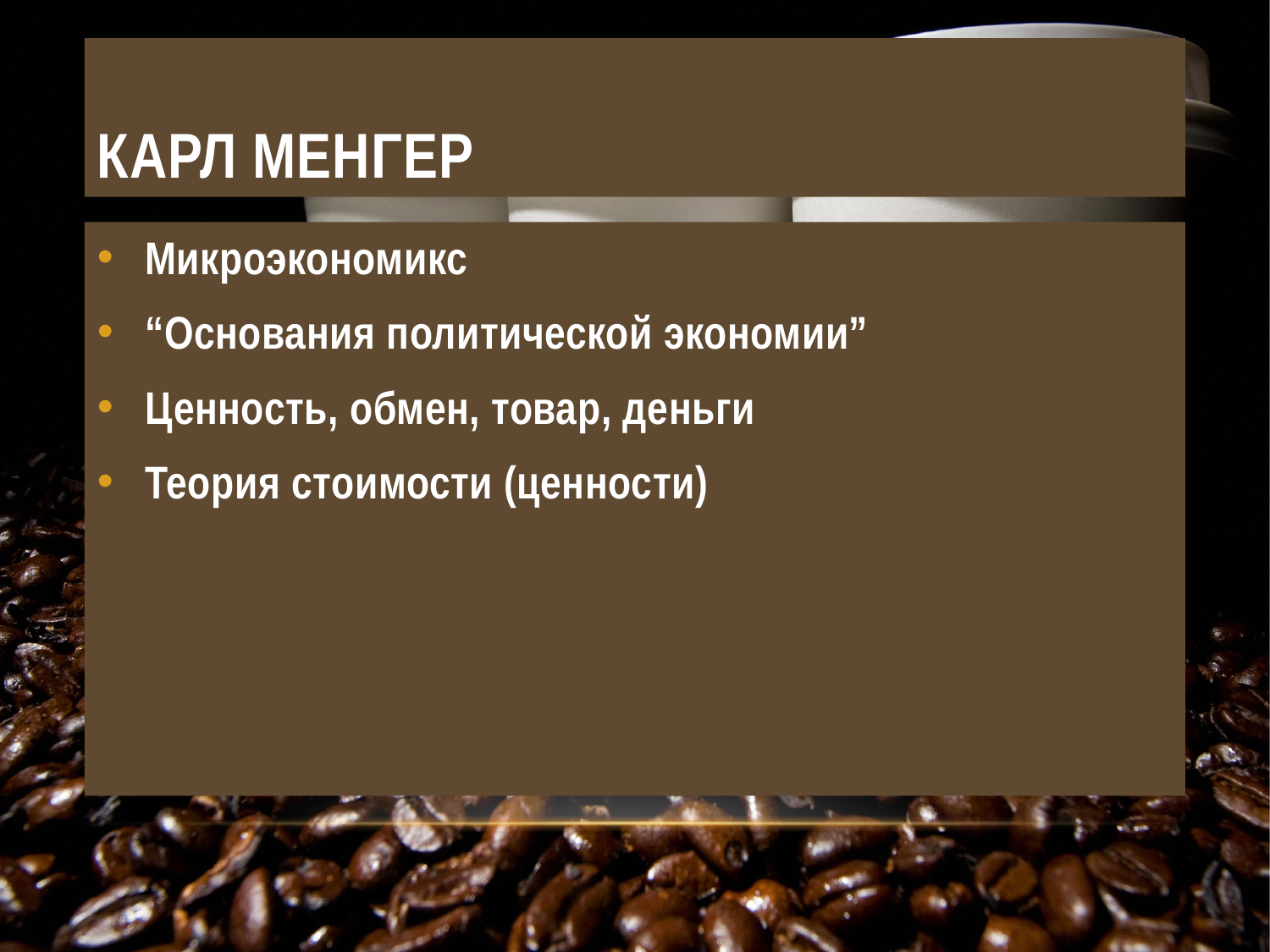

# КАРЛ Менгер
Микроэкономикс
“Основания политической экономии”
Ценность, обмен, товар, деньги
Теория стоимости (ценности)